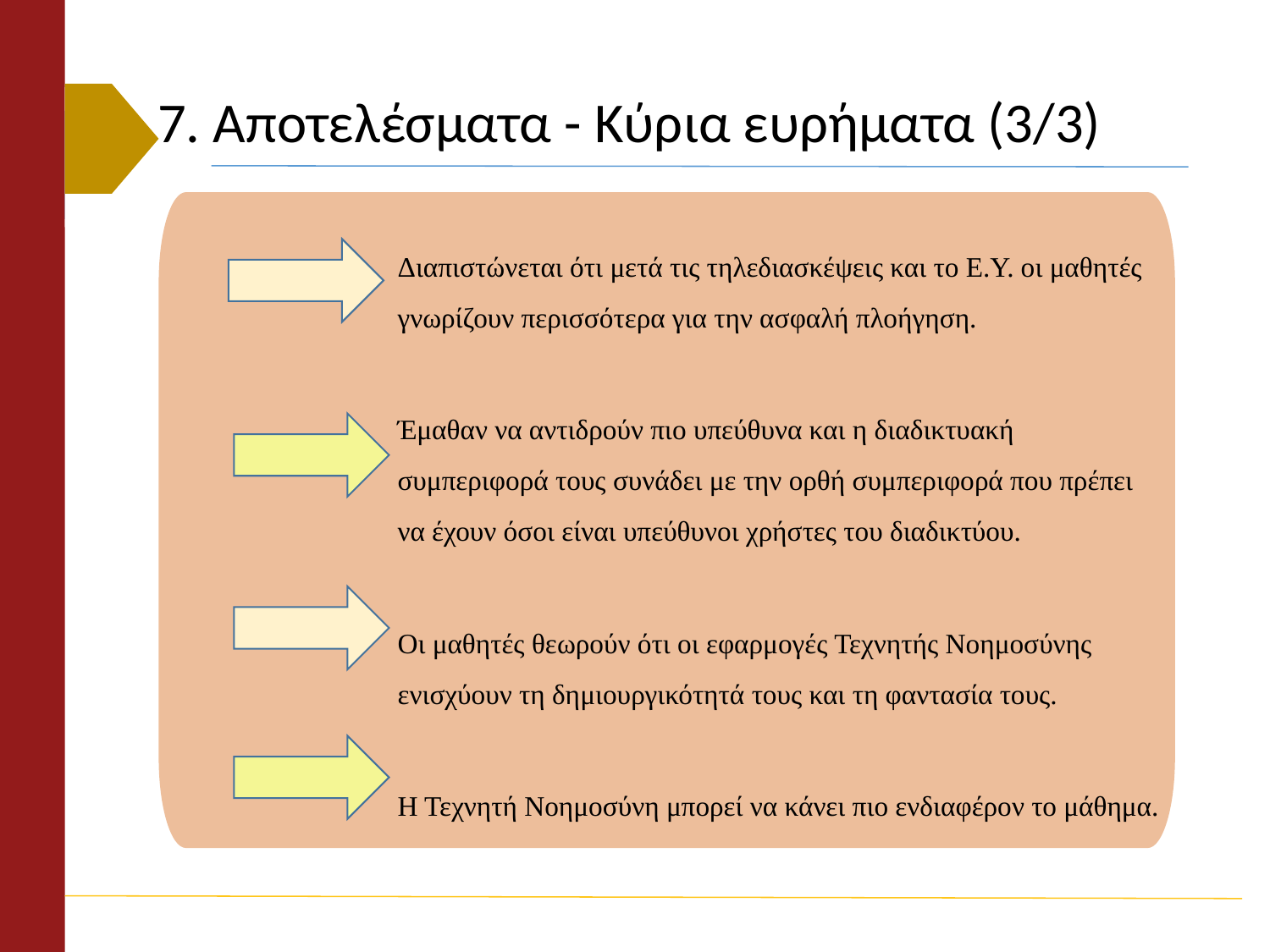

# 7. Αποτελέσματα - Κύρια ευρήματα (3/3)

Διαπιστώνεται ότι μετά τις τηλεδιασκέψεις και το Ε.Υ. οι μαθητές γνωρίζουν περισσότερα για την ασφαλή πλοήγηση.

Έμαθαν να αντιδρούν πιο υπεύθυνα και η διαδικτυακή συμπεριφορά τους συνάδει με την ορθή συμπεριφορά που πρέπει να έχουν όσοι είναι υπεύθυνοι χρήστες του διαδικτύου.

Οι μαθητές θεωρούν ότι οι εφαρμογές Τεχνητής Νοημοσύνης ενισχύουν τη δημιουργικότητά τους και τη φαντασία τους.

Η Τεχνητή Νοημοσύνη μπορεί να κάνει πιο ενδιαφέρον το μάθημα.